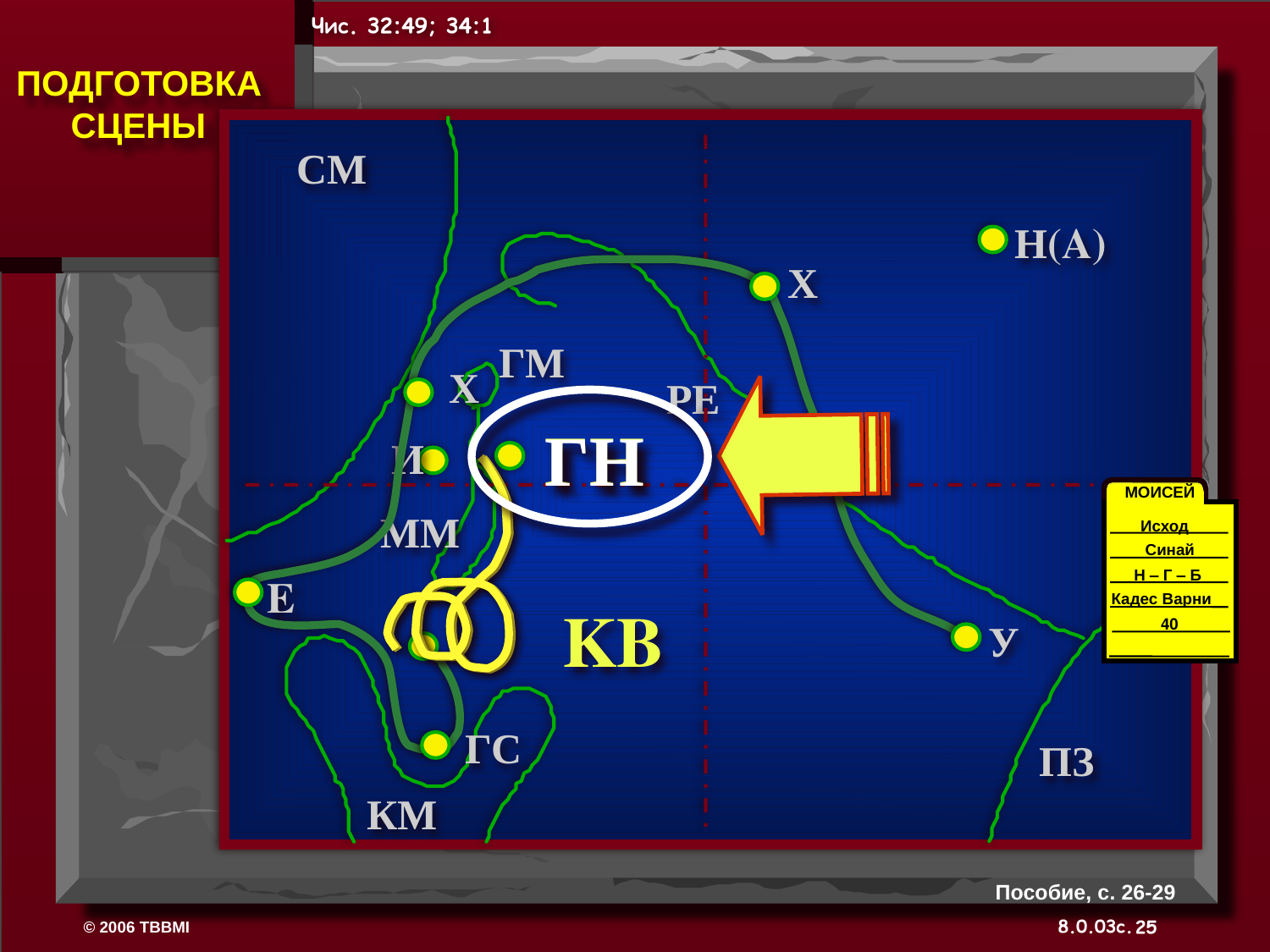

Чис. 32:49; 34:1
 ПОДГОТОВКАСЦЕНЫ

СМ

Н(A)

Х

ГМ
Х

РЕ

B

ГН

И

ММ

E

KB

У

ГС

КМ
ПЗ

ГН

МОИСЕЙ

Исход

Синай

Н – Г – Б

Кадес Варни
40

40

Пособие, с. 26-29

25